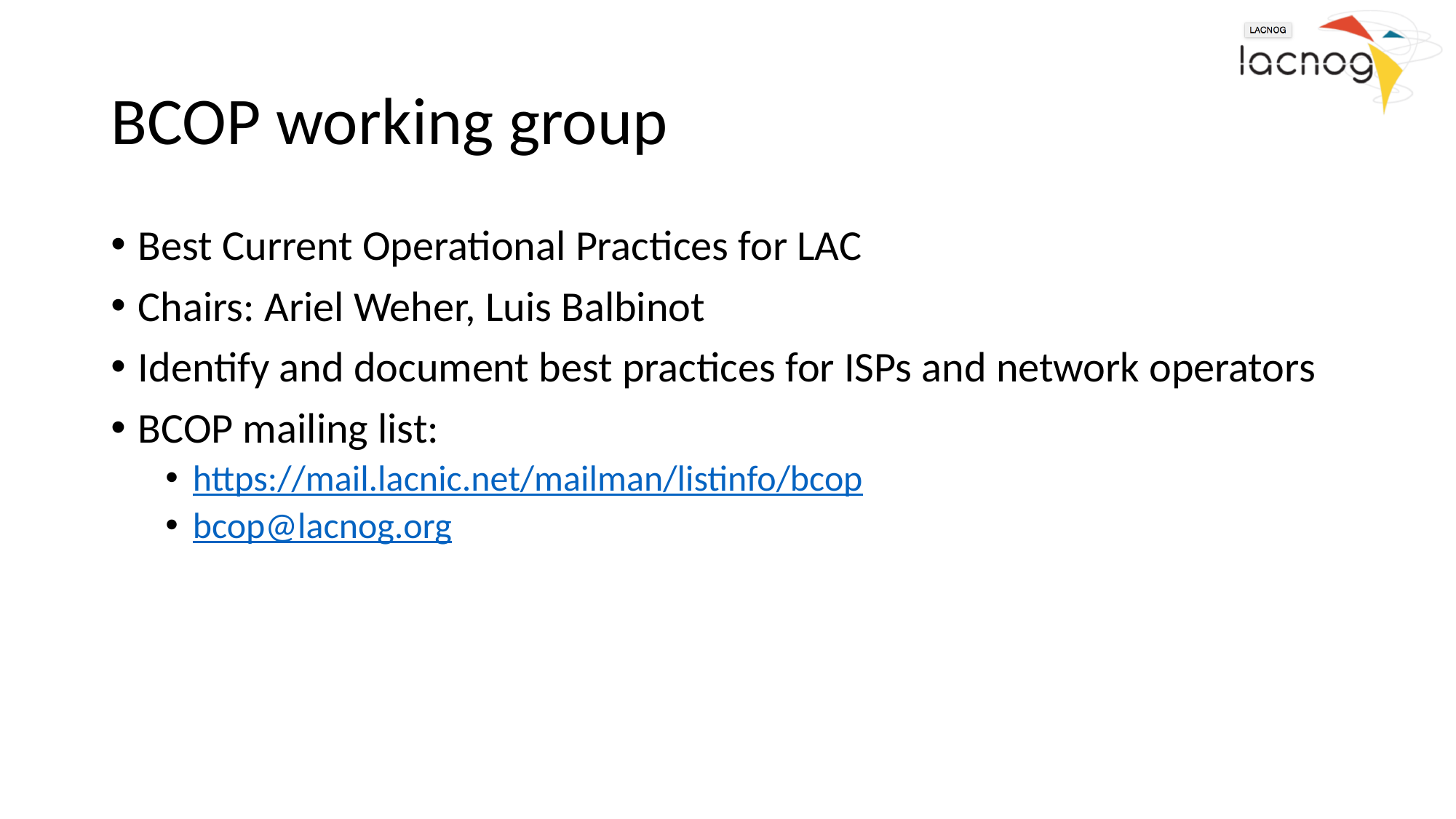

# BCOP working group
Best Current Operational Practices for LAC
Chairs: Ariel Weher, Luis Balbinot
Identify and document best practices for ISPs and network operators
BCOP mailing list:
https://mail.lacnic.net/mailman/listinfo/bcop
bcop@lacnog.org